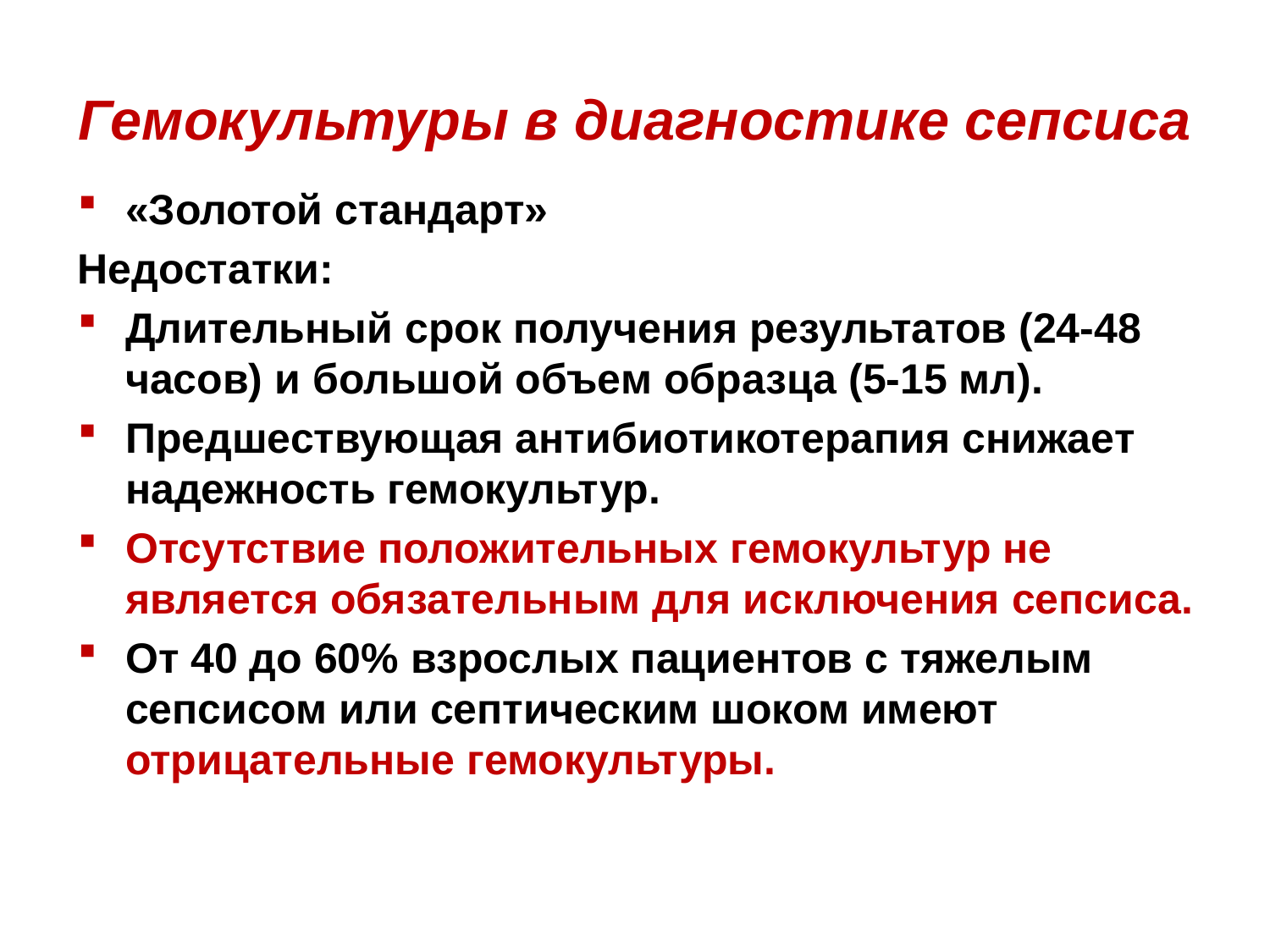

# Гемокультуры в диагностике сепсиса
«Золотой стандарт»
Недостатки:
Длительный срок получения результатов (24-48 часов) и большой объем образца (5-15 мл).
Предшествующая антибиотикотерапия снижает надежность гемокультур.
Отсутствие положительных гемокультур не является обязательным для исключения сепсиса.
От 40 до 60% взрослых пациентов с тяжелым сепсисом или септическим шоком имеют отрицательные гемокультуры.